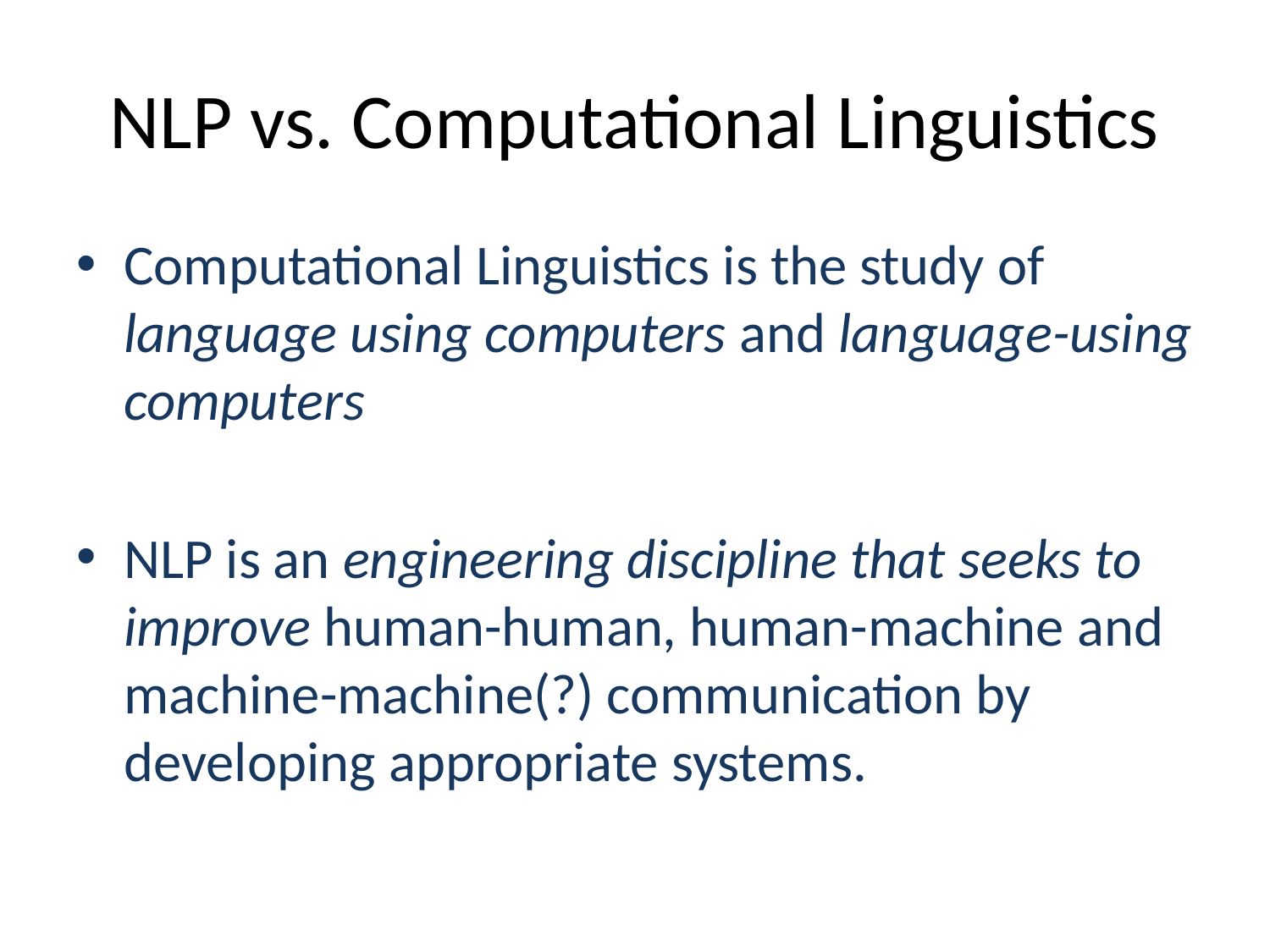

# NLP vs. Computational Linguistics
Computational Linguistics is the study of language using computers and language-using computers

NLP is an engineering discipline that seeks to improve human-human, human-machine and machine-machine(?) communication by developing appropriate systems.